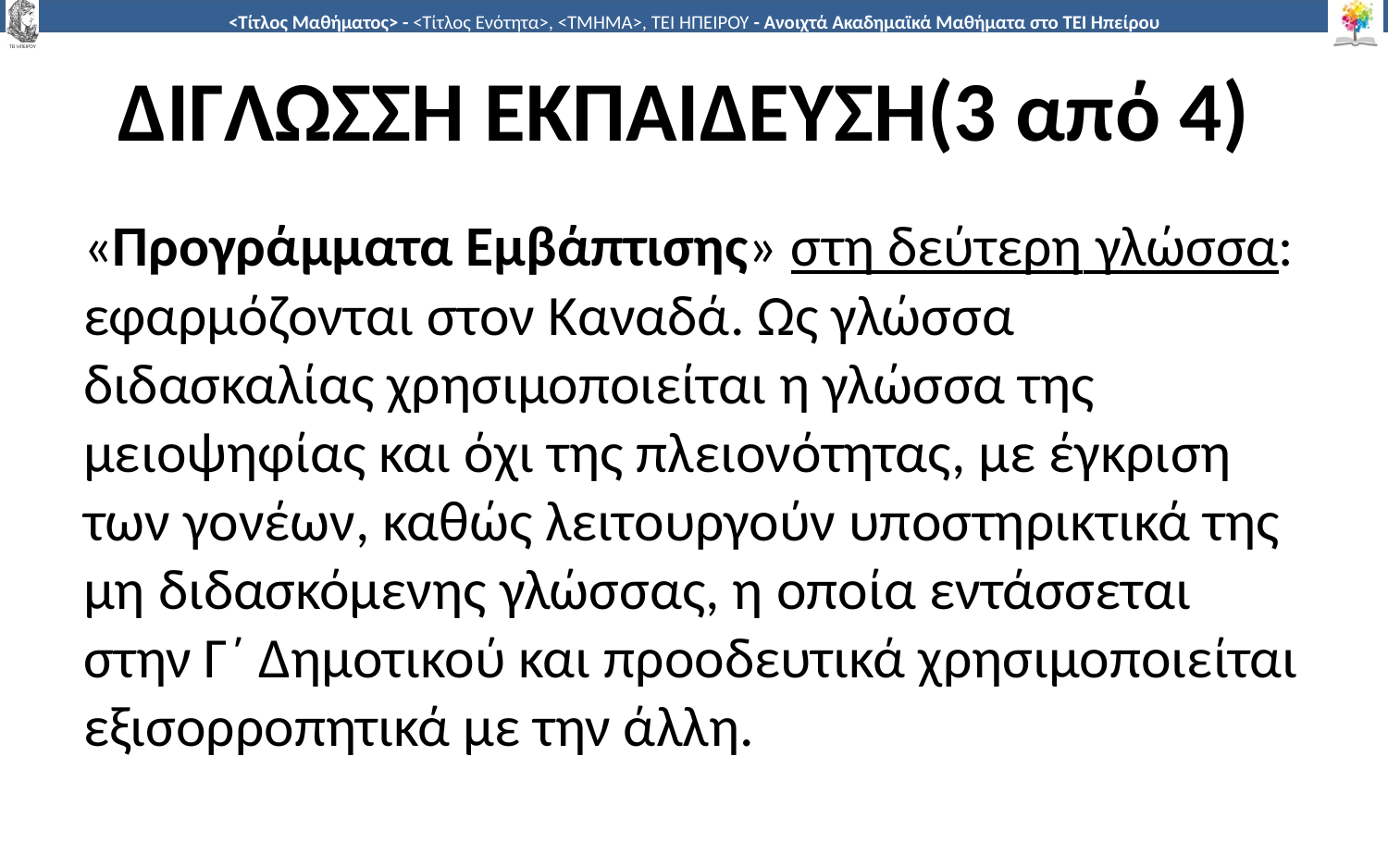

# ΔΙΓΛΩΣΣΗ ΕΚΠΑΙΔΕΥΣΗ(3 από 4)
«Προγράμματα Εμβάπτισης» στη δεύτερη γλώσσα: εφαρμόζονται στον Καναδά. Ως γλώσσα διδασκαλίας χρησιμοποιείται η γλώσσα της μειοψηφίας και όχι της πλειονότητας, με έγκριση των γονέων, καθώς λειτουργούν υποστηρικτικά της μη διδασκόμενης γλώσσας, η οποία εντάσσεται στην Γ΄ Δημοτικού και προοδευτικά χρησιμοποιείται εξισορροπητικά με την άλλη.